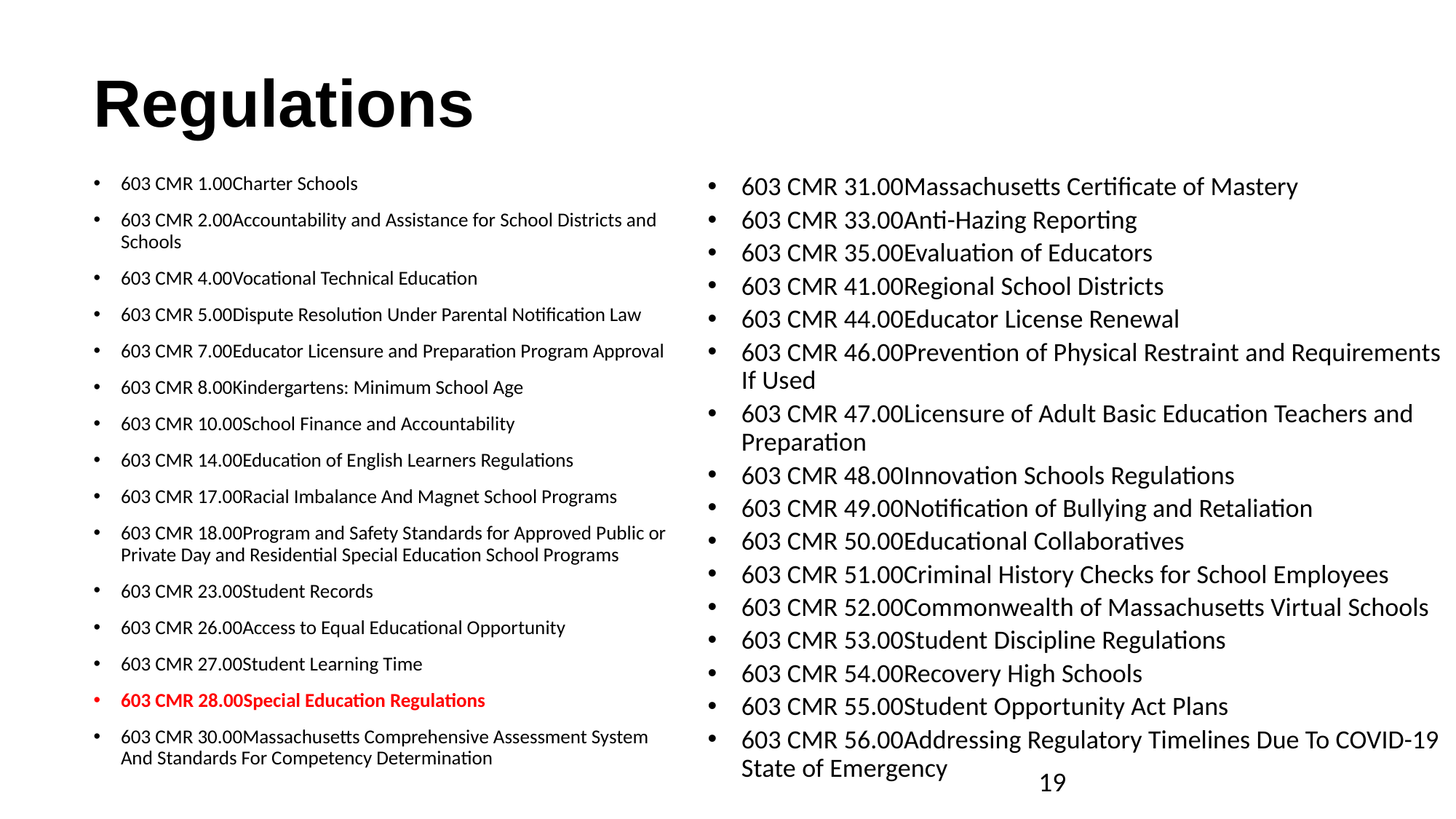

Regulations
603 CMR 31.00Massachusetts Certificate of Mastery
603 CMR 33.00Anti-Hazing Reporting
603 CMR 35.00Evaluation of Educators
603 CMR 41.00Regional School Districts
603 CMR 44.00Educator License Renewal
603 CMR 46.00Prevention of Physical Restraint and Requirements If Used
603 CMR 47.00Licensure of Adult Basic Education Teachers and Preparation
603 CMR 48.00Innovation Schools Regulations
603 CMR 49.00Notification of Bullying and Retaliation
603 CMR 50.00Educational Collaboratives
603 CMR 51.00Criminal History Checks for School Employees
603 CMR 52.00Commonwealth of Massachusetts Virtual Schools
603 CMR 53.00Student Discipline Regulations
603 CMR 54.00Recovery High Schools
603 CMR 55.00Student Opportunity Act Plans
603 CMR 56.00Addressing Regulatory Timelines Due To COVID-19 State of Emergency

603 CMR 1.00Charter Schools
603 CMR 2.00Accountability and Assistance for School Districts and Schools
603 CMR 4.00Vocational Technical Education
603 CMR 5.00Dispute Resolution Under Parental Notification Law
603 CMR 7.00Educator Licensure and Preparation Program Approval
603 CMR 8.00Kindergartens: Minimum School Age
603 CMR 10.00School Finance and Accountability
603 CMR 14.00Education of English Learners Regulations
603 CMR 17.00Racial Imbalance And Magnet School Programs
603 CMR 18.00Program and Safety Standards for Approved Public or Private Day and Residential Special Education School Programs
603 CMR 23.00Student Records
603 CMR 26.00Access to Equal Educational Opportunity
603 CMR 27.00Student Learning Time
603 CMR 28.00Special Education Regulations
603 CMR 30.00Massachusetts Comprehensive Assessment System And Standards For Competency Determination
19